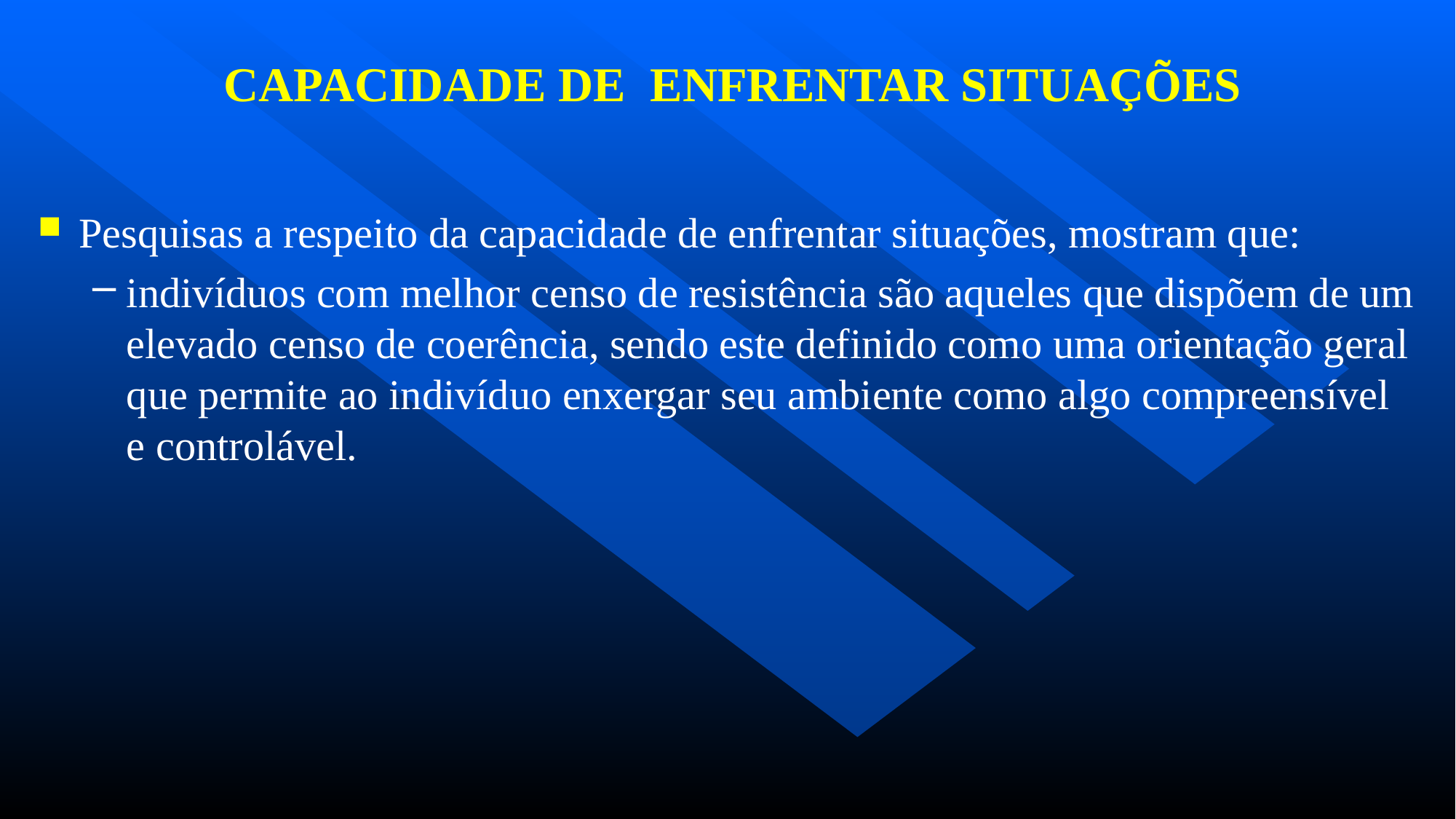

# CAPACIDADE DE  ENFRENTAR SITUAÇÕES
Pesquisas a respeito da capacidade de enfrentar situações, mostram que:
indivíduos com melhor censo de resistência são aqueles que dispõem de um elevado censo de coerência, sendo este definido como uma orientação geral que permite ao indivíduo enxergar seu ambiente como algo compreensível e controlável.